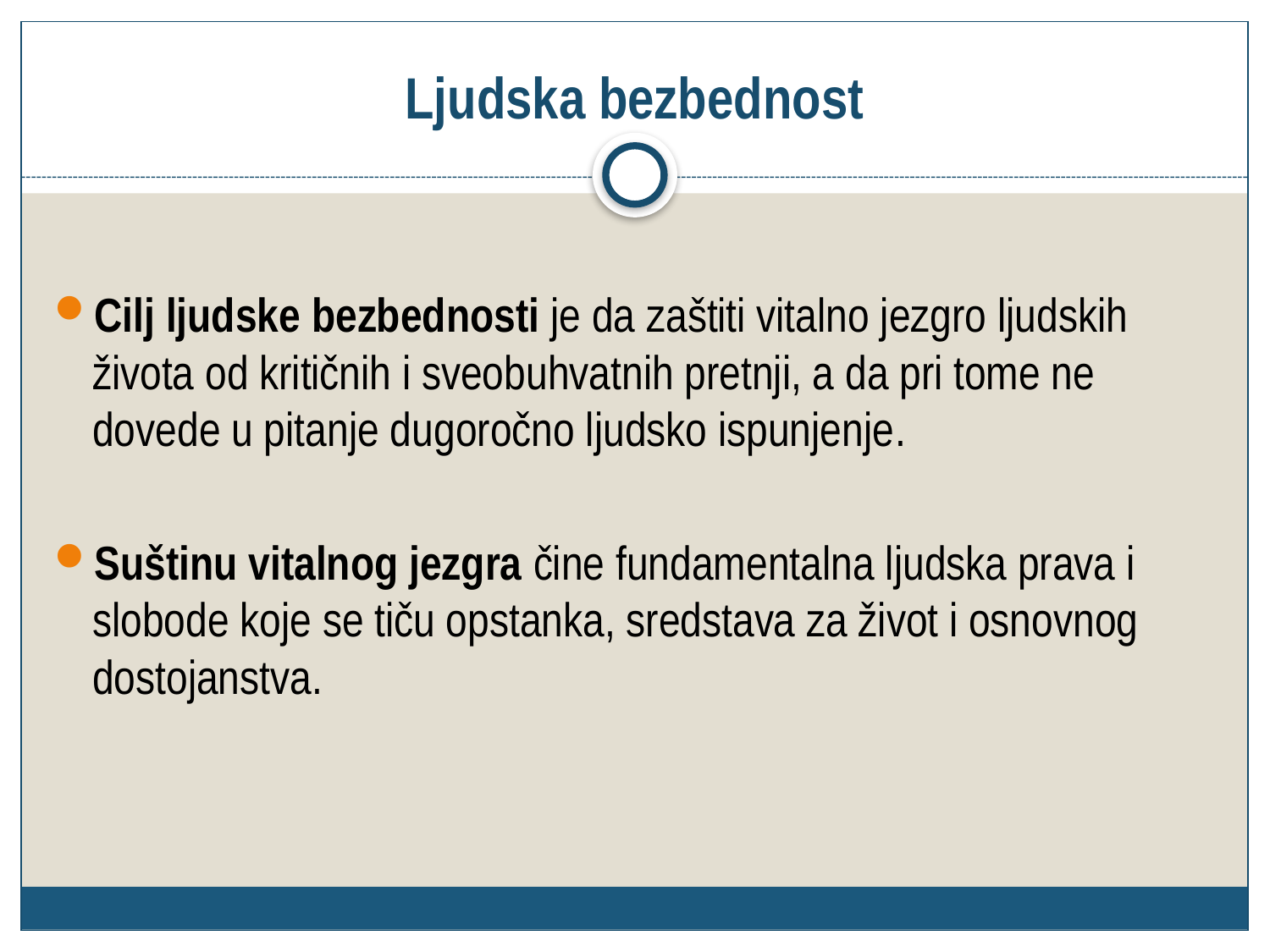

# Ljudska bezbednost

Cilj ljudske bezbednosti je da zaštiti vitalno jezgro ljudskih života od kritičnih i sveobuhvatnih pretnji, a da pri tome ne dovede u pitanje dugoročno ljudsko ispunjenje.

Suštinu vitalnog jezgra čine fundamentalna ljudska prava i slobode koje se tiču opstanka, sredstava za život i osnovnog dostojanstva.